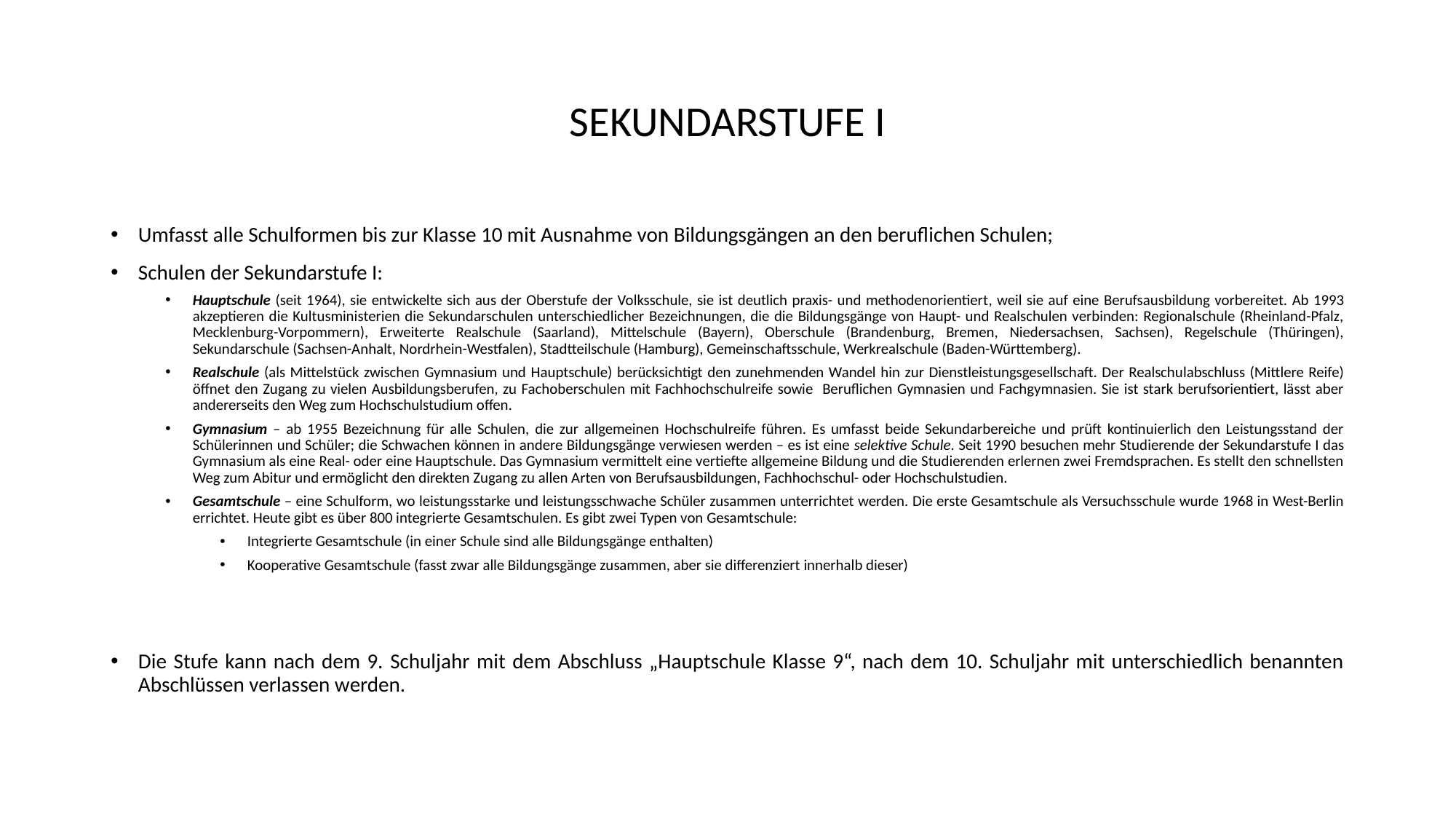

# SEKUNDARSTUFE I
Umfasst alle Schulformen bis zur Klasse 10 mit Ausnahme von Bildungsgängen an den beruflichen Schulen;
Schulen der Sekundarstufe I:
Hauptschule (seit 1964), sie entwickelte sich aus der Oberstufe der Volksschule, sie ist deutlich praxis- und methodenorientiert, weil sie auf eine Berufsausbildung vorbereitet. Ab 1993 akzeptieren die Kultusministerien die Sekundarschulen unterschiedlicher Bezeichnungen, die die Bildungsgänge von Haupt- und Realschulen verbinden: Regionalschule (Rheinland-Pfalz, Mecklenburg-Vorpommern), Erweiterte Realschule (Saarland), Mittelschule (Bayern), Oberschule (Brandenburg, Bremen, Niedersachsen, Sachsen), Regelschule (Thüringen), Sekundarschule (Sachsen-Anhalt, Nordrhein-Westfalen), Stadtteilschule (Hamburg), Gemeinschaftsschule, Werkrealschule (Baden-Württemberg).
Realschule (als Mittelstück zwischen Gymnasium und Hauptschule) berücksichtigt den zunehmenden Wandel hin zur Dienstleistungsgesellschaft. Der Realschulabschluss (Mittlere Reife) öffnet den Zugang zu vielen Ausbildungsberufen, zu Fachoberschulen mit Fachhochschulreife sowie  Beruflichen Gymnasien und Fachgymnasien. Sie ist stark berufsorientiert, lässt aber andererseits den Weg zum Hochschulstudium offen.
Gymnasium – ab 1955 Bezeichnung für alle Schulen, die zur allgemeinen Hochschulreife führen. Es umfasst beide Sekundarbereiche und prüft kontinuierlich den Leistungsstand der Schülerinnen und Schüler; die Schwachen können in andere Bildungsgänge verwiesen werden – es ist eine selektive Schule. Seit 1990 besuchen mehr Studierende der Sekundarstufe I das Gymnasium als eine Real- oder eine Hauptschule. Das Gymnasium vermittelt eine vertiefte allgemeine Bildung und die Studierenden erlernen zwei Fremdsprachen. Es stellt den schnellsten Weg zum Abitur und ermöglicht den direkten Zugang zu allen Arten von Berufsausbildungen, Fachhochschul- oder Hochschulstudien.
Gesamtschule – eine Schulform, wo leistungsstarke und leistungsschwache Schüler zusammen unterrichtet werden. Die erste Gesamtschule als Versuchsschule wurde 1968 in West-Berlin errichtet. Heute gibt es über 800 integrierte Gesamtschulen. Es gibt zwei Typen von Gesamtschule:
Integrierte Gesamtschule (in einer Schule sind alle Bildungsgänge enthalten)
Kooperative Gesamtschule (fasst zwar alle Bildungsgänge zusammen, aber sie differenziert innerhalb dieser)

Die Stufe kann nach dem 9. Schuljahr mit dem Abschluss „Hauptschule Klasse 9“, nach dem 10. Schuljahr mit unterschiedlich benannten Abschlüssen verlassen werden.